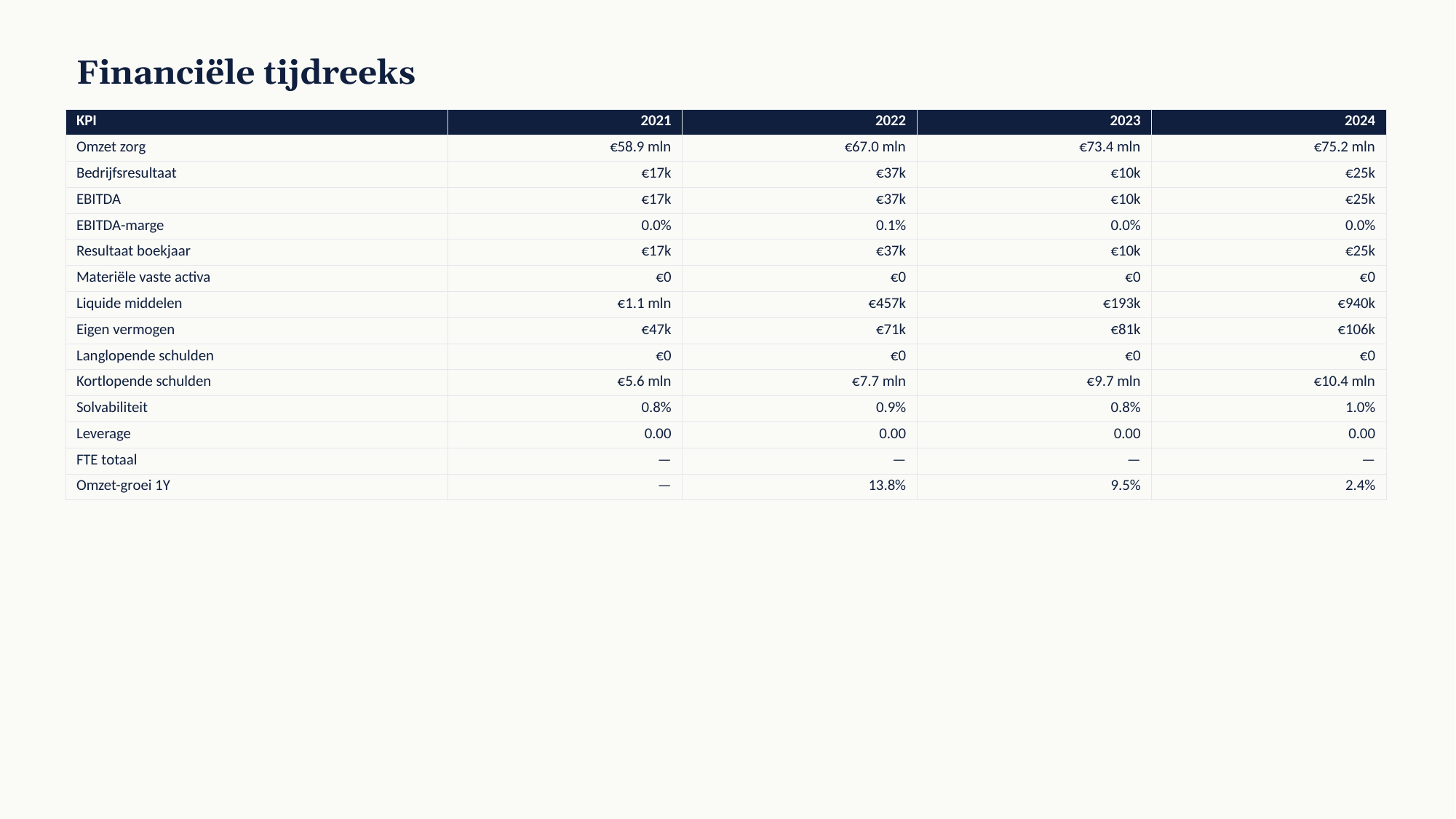

Financiële tijdreeks
| KPI | 2021 | 2022 | 2023 | 2024 |
| --- | --- | --- | --- | --- |
| Omzet zorg | €58.9 mln | €67.0 mln | €73.4 mln | €75.2 mln |
| Bedrijfsresultaat | €17k | €37k | €10k | €25k |
| EBITDA | €17k | €37k | €10k | €25k |
| EBITDA-marge | 0.0% | 0.1% | 0.0% | 0.0% |
| Resultaat boekjaar | €17k | €37k | €10k | €25k |
| Materiële vaste activa | €0 | €0 | €0 | €0 |
| Liquide middelen | €1.1 mln | €457k | €193k | €940k |
| Eigen vermogen | €47k | €71k | €81k | €106k |
| Langlopende schulden | €0 | €0 | €0 | €0 |
| Kortlopende schulden | €5.6 mln | €7.7 mln | €9.7 mln | €10.4 mln |
| Solvabiliteit | 0.8% | 0.9% | 0.8% | 1.0% |
| Leverage | 0.00 | 0.00 | 0.00 | 0.00 |
| FTE totaal | — | — | — | — |
| Omzet-groei 1Y | — | 13.8% | 9.5% | 2.4% |